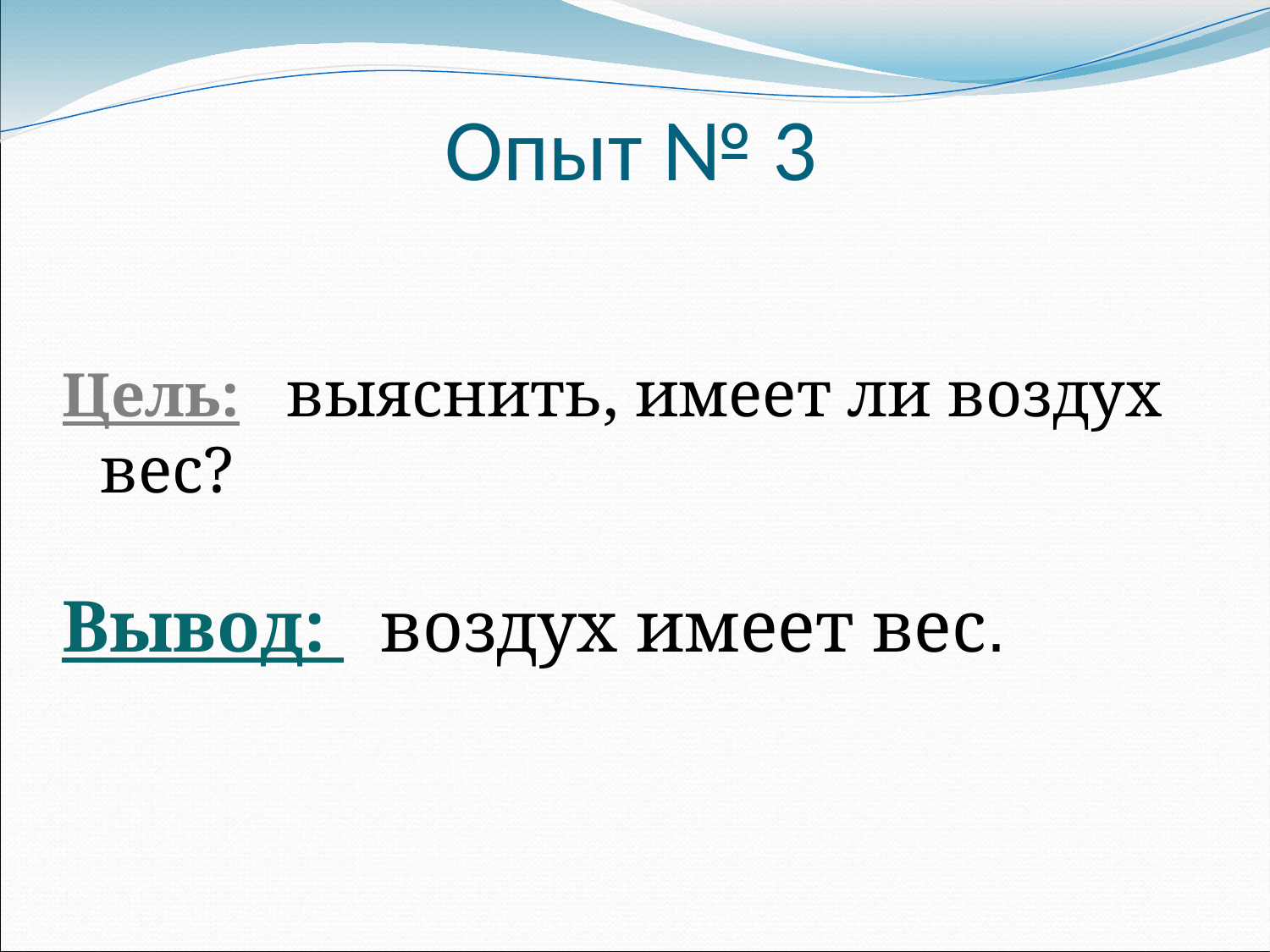

Опыт № 3
Цель:   выяснить, имеет ли воздух вес?
Вывод:   воздух имеет вес.